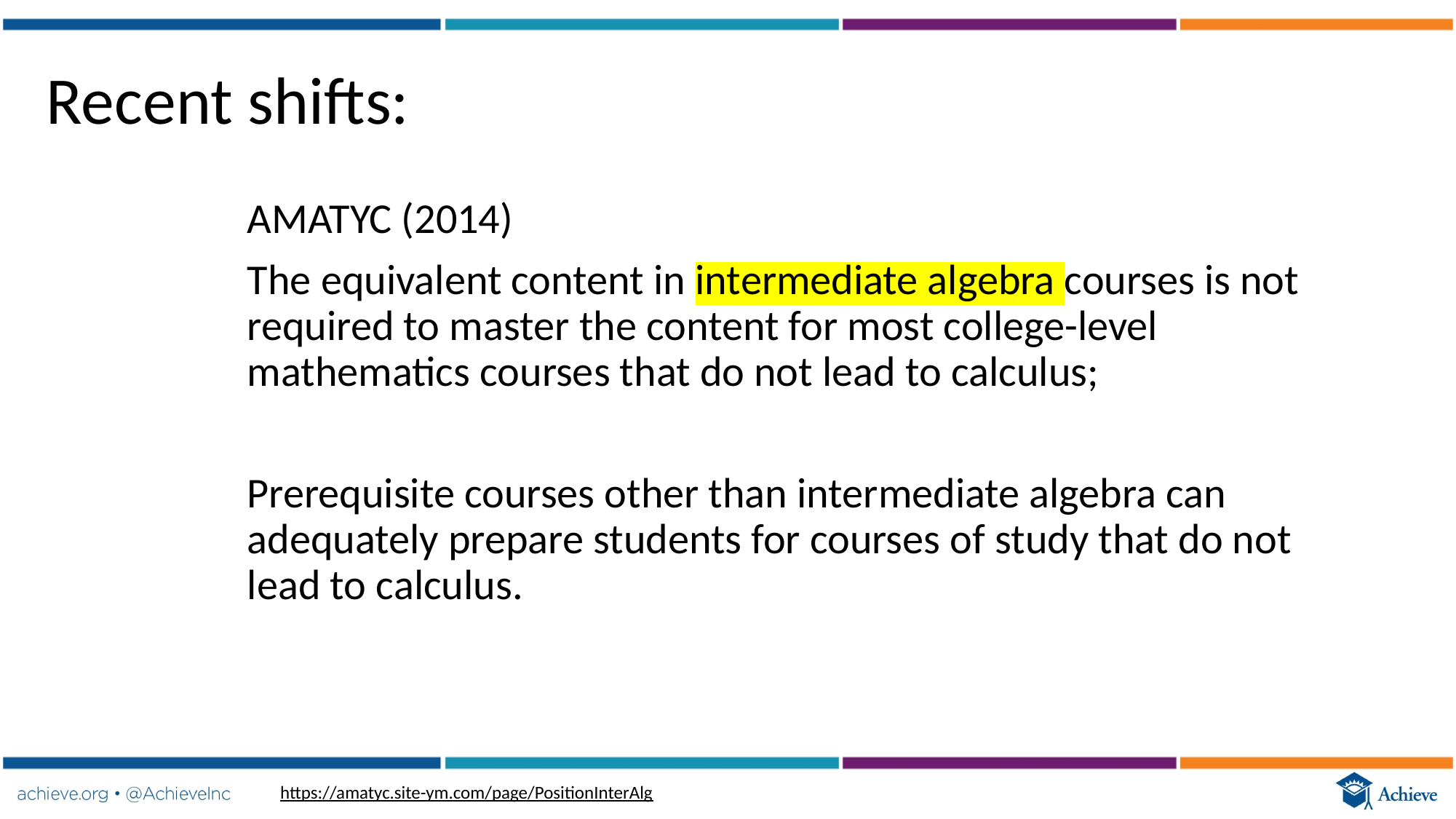

# Recent shifts:
AMATYC (2014)
The equivalent content in intermediate algebra courses is not required to master the content for most college-level mathematics courses that do not lead to calculus;

Prerequisite courses other than intermediate algebra can adequately prepare students for courses of study that do not lead to calculus.
https://amatyc.site-ym.com/page/PositionInterAlg